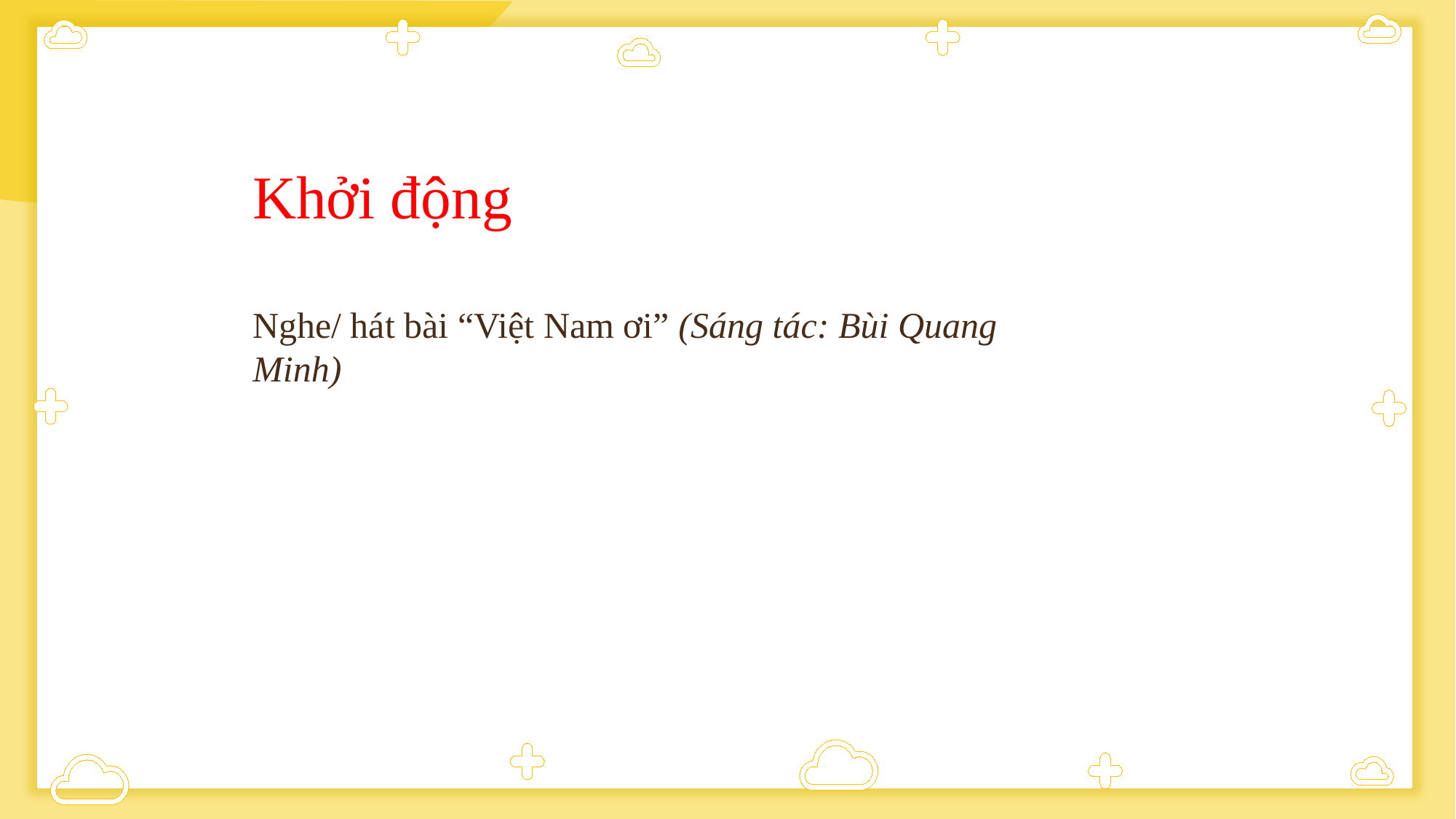

Khởi động
Nghe/ hát bài “Việt Nam ơi” (Sáng tác: Bùi Quang Minh)